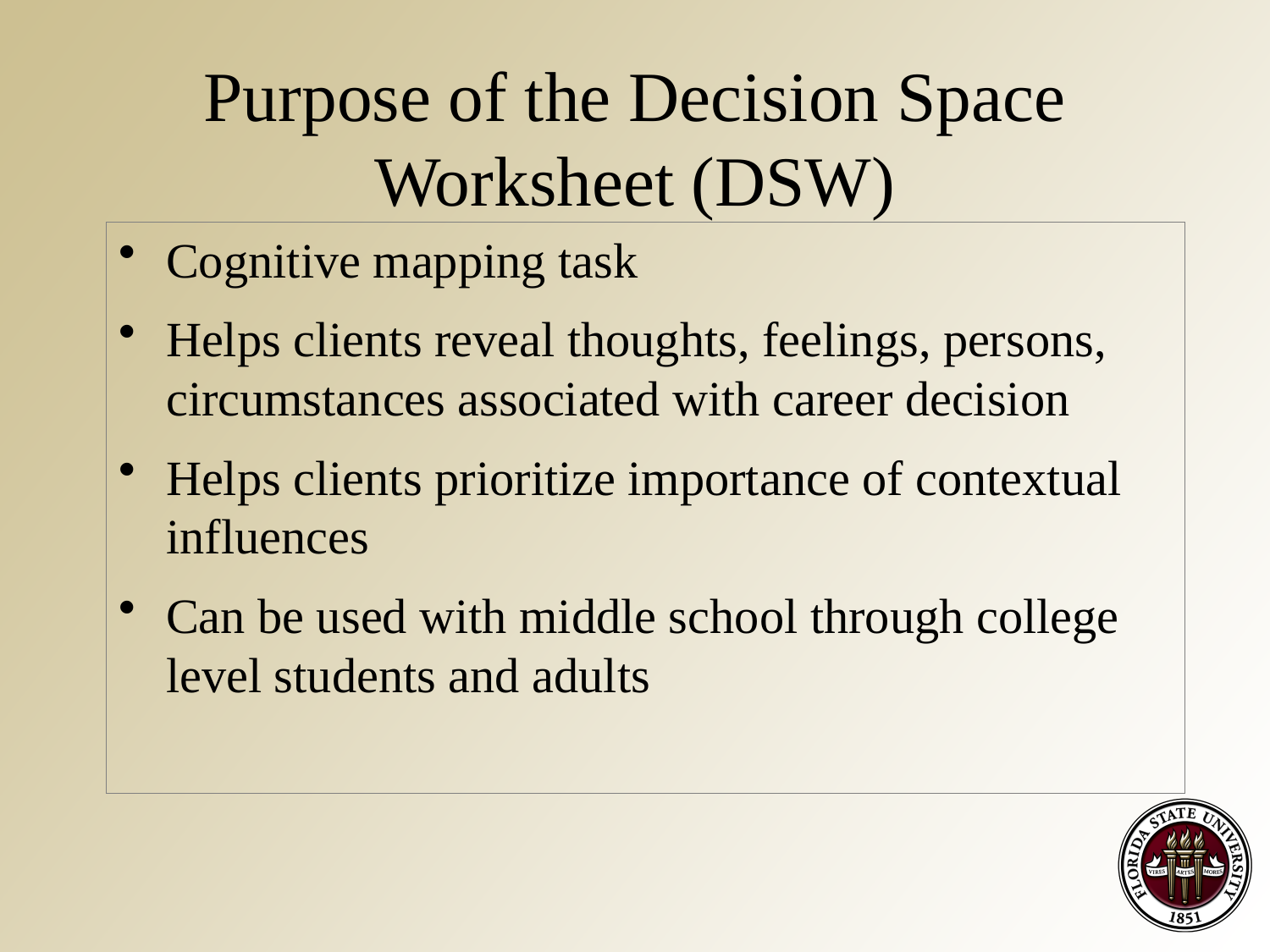

# Purpose of the Decision Space Worksheet (DSW)
Cognitive mapping task
Helps clients reveal thoughts, feelings, persons, circumstances associated with career decision
Helps clients prioritize importance of contextual influences
Can be used with middle school through college level students and adults